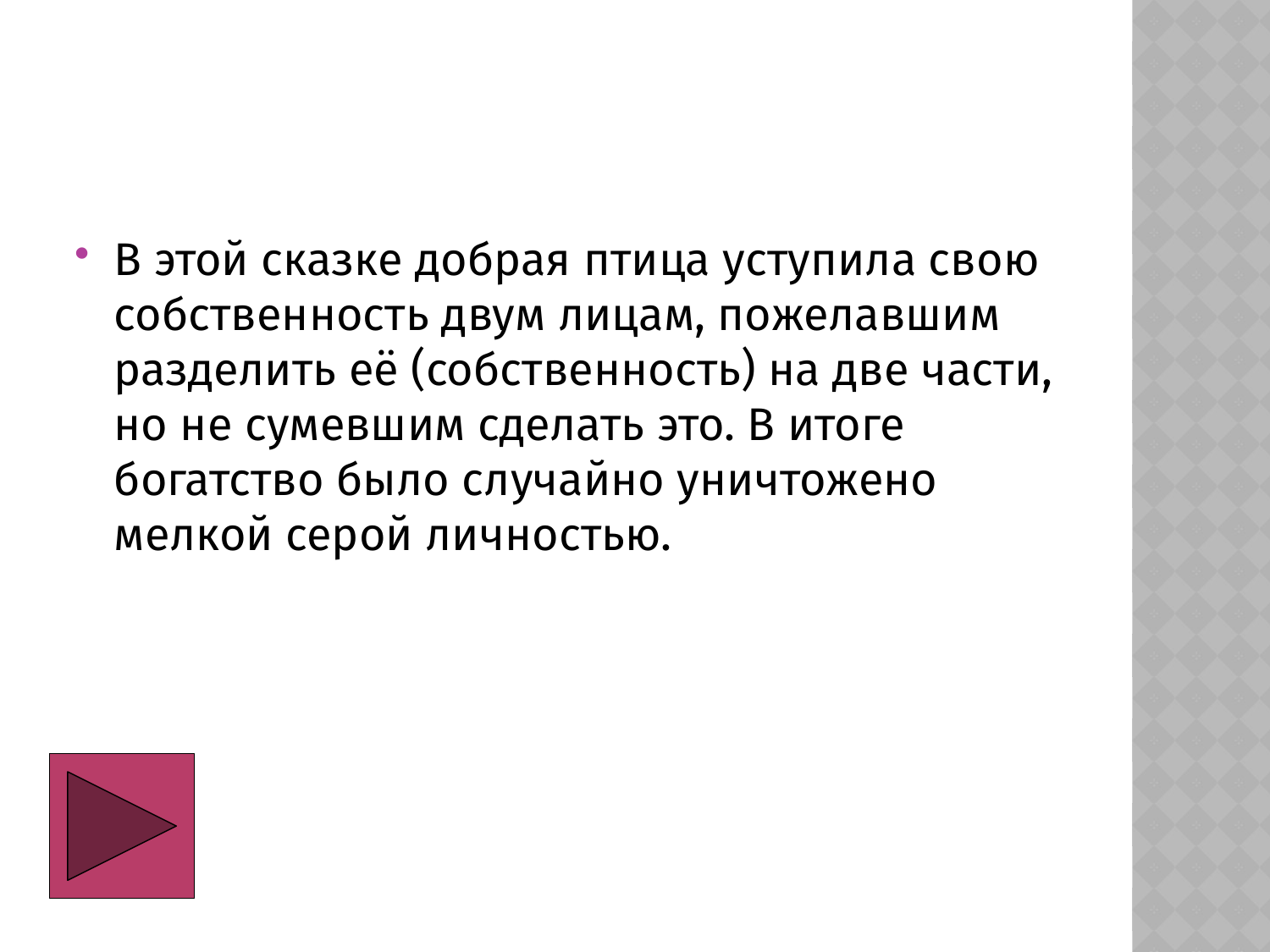

В этой сказке добрая птица уступила свою собственность двум лицам, пожелавшим разделить её (собственность) на две части, но не сумевшим сделать это. В итоге богатство было случайно уничтожено мелкой серой личностью.